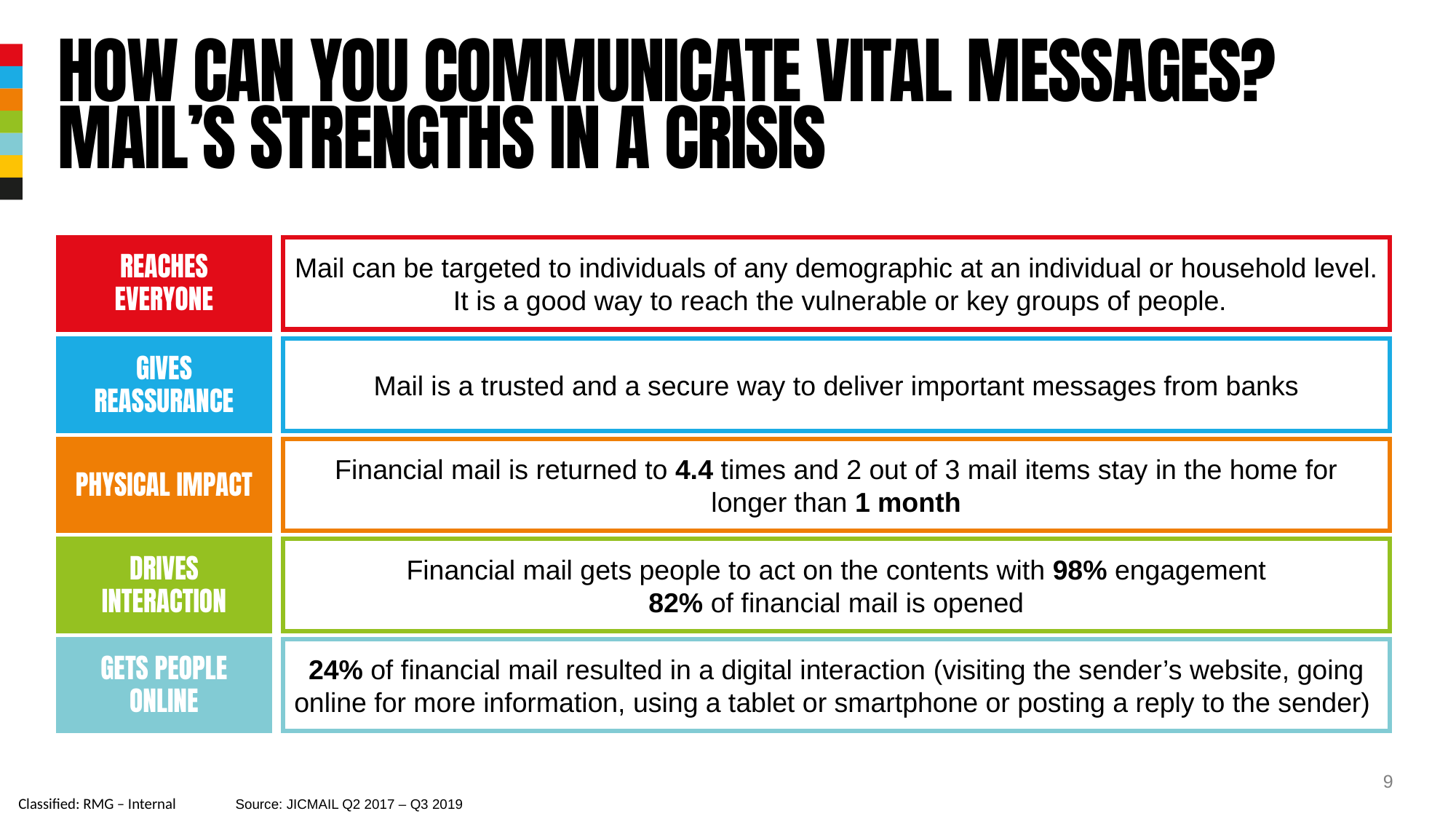

# How can you communicate vital messages? Mail’s strengths in a crisis
REACHES EVERYONE
Mail can be targeted to individuals of any demographic at an individual or household level.  It is a good way to reach the vulnerable or key groups of people.
GIVES REASSURANCE
Mail is a trusted and a secure way to deliver important messages from banks
PHYSICAL IMPACT
Financial mail is returned to 4.4 times and 2 out of 3 mail items stay in the home for longer than 1 month
DRIVES INTERACTION
Financial mail gets people to act on the contents with 98% engagement
82% of financial mail is opened
GETS PEOPLE ONLINE
24% of financial mail resulted in a digital interaction (visiting the sender’s website, going online for more information, using a tablet or smartphone or posting a reply to the sender)
9
Source: JICMAIL Q2 2017 – Q3 2019